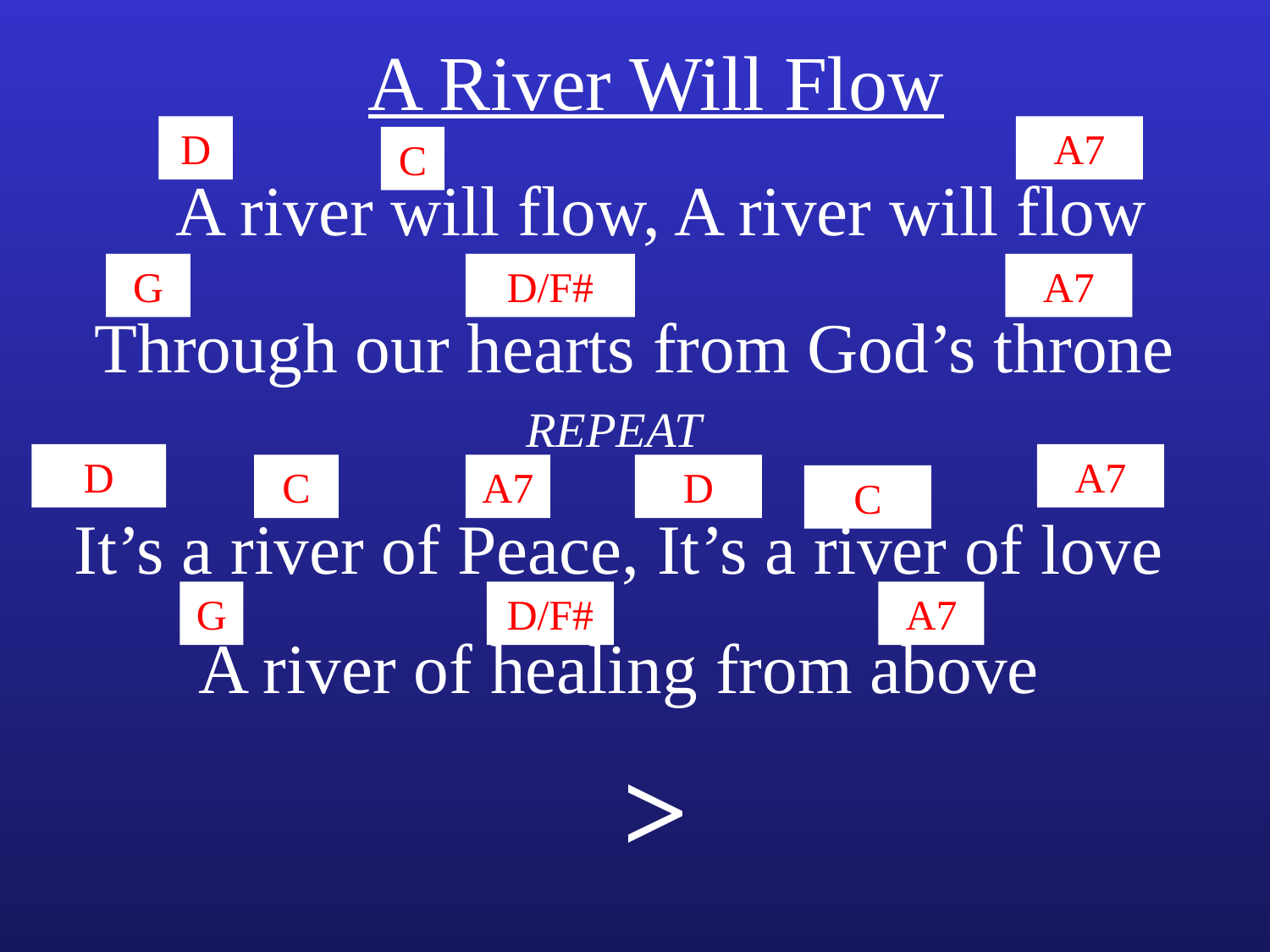

# A River Will Flow

D
A7
C

A river will flow, A river will flow

G
D/F#
A7

Through our hearts from God’s throne
REPEAT
D
A7
C
A7
D
C
It’s a river of Peace, It’s a river of love
A river of healing from above
G
D/F#
A7
>